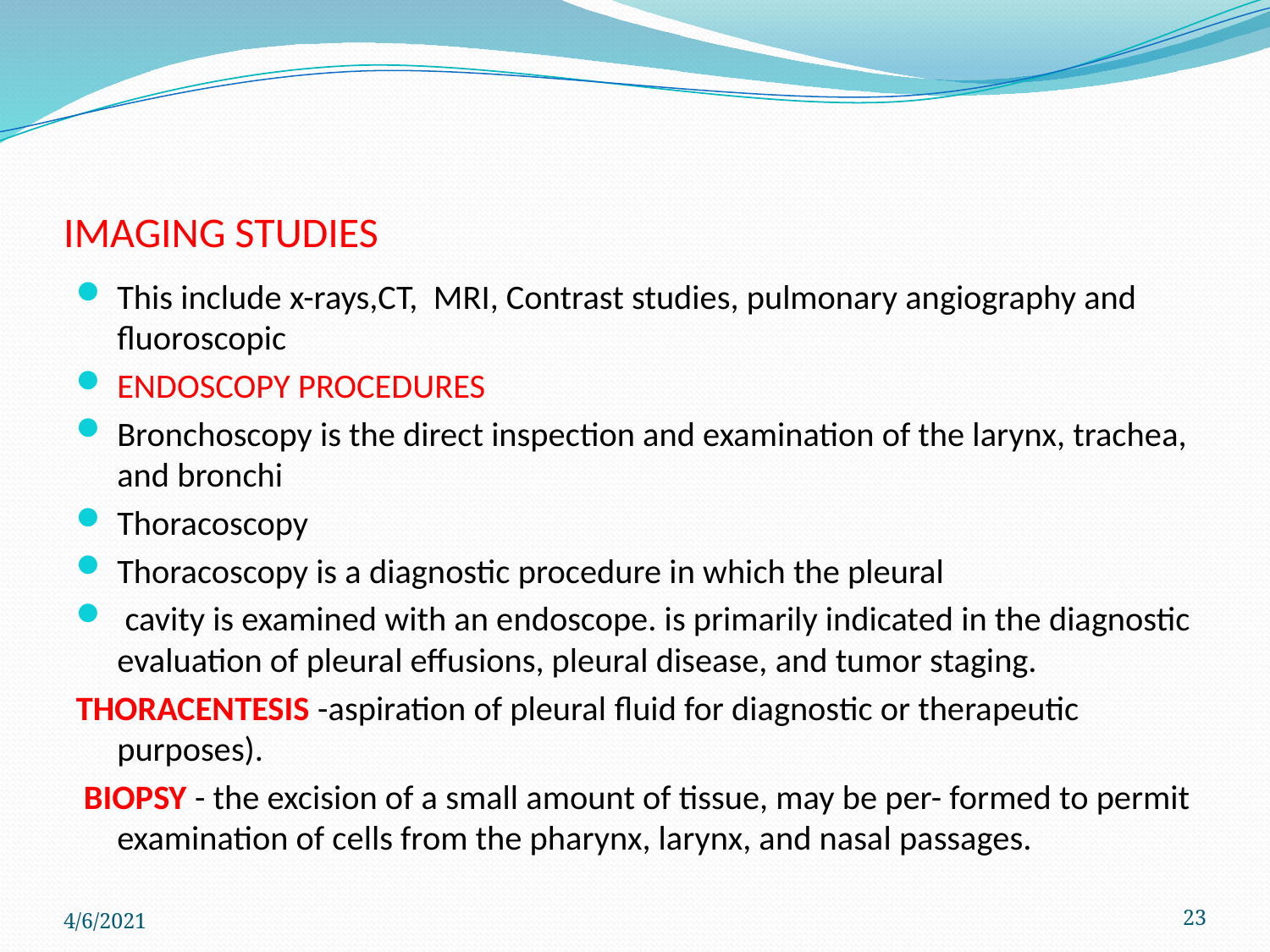

# IMAGING STUDIES
This include x-rays,CT,  MRI, Contrast studies, pulmonary angiography and fluoroscopic
ENDOSCOPY PROCEDURES
Bronchoscopy is the direct inspection and examination of the larynx, trachea, and bronchi
Thoracoscopy
Thoracoscopy is a diagnostic procedure in which the pleural
 cavity is examined with an endoscope. is primarily indicated in the diagnostic evaluation of pleural effusions, pleural disease, and tumor staging.
THORACENTESIS -aspiration of pleural ﬂuid for diagnostic or therapeutic purposes).
 BIOPSY - the excision of a small amount of tissue, may be per- formed to permit examination of cells from the pharynx, larynx, and nasal passages.

4/6/2021
23